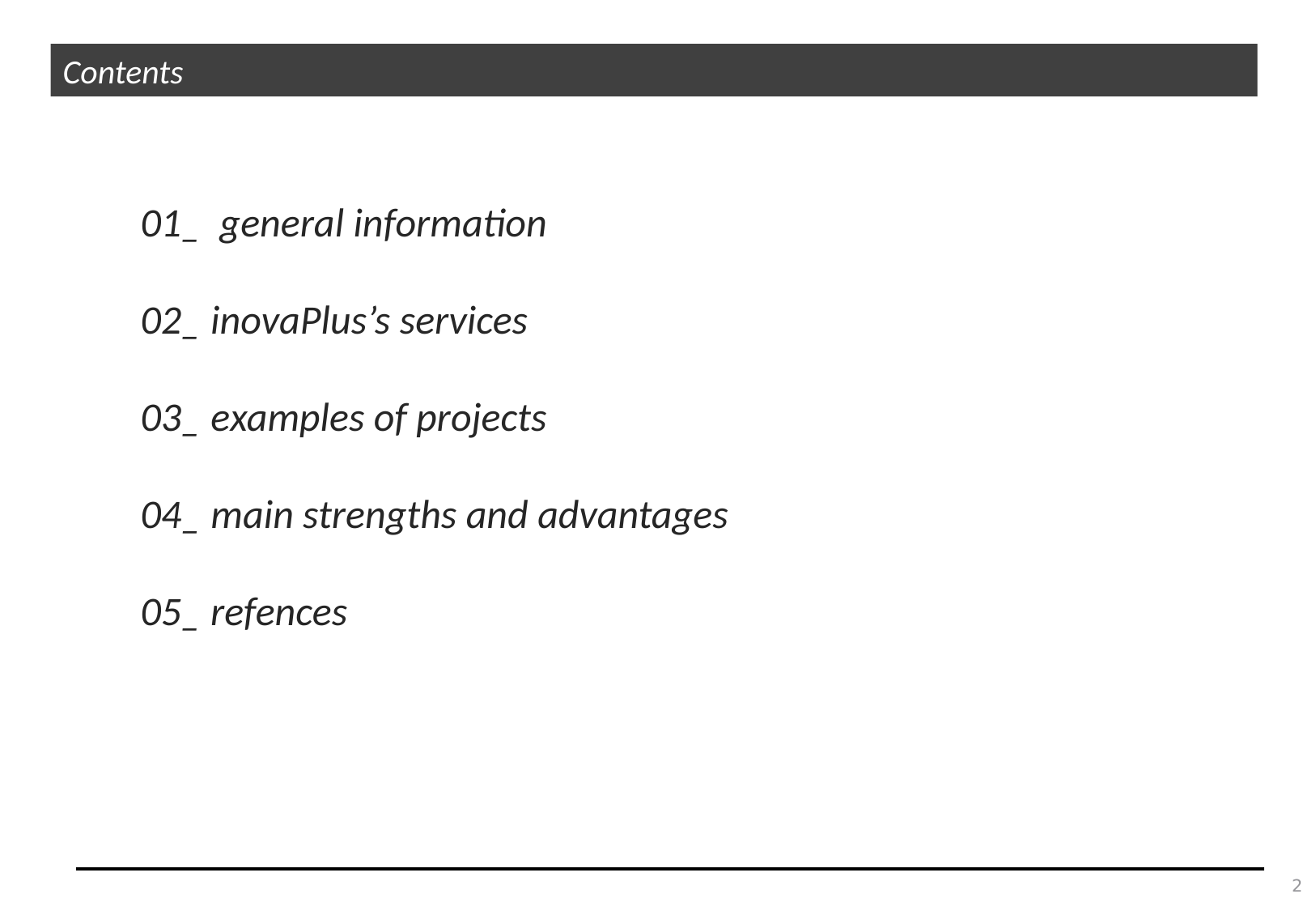

Contents
01_  general information

02_ inovaPlus’s services

03_ examples of projects

04_ main strengths and advantages

05_ refences
2